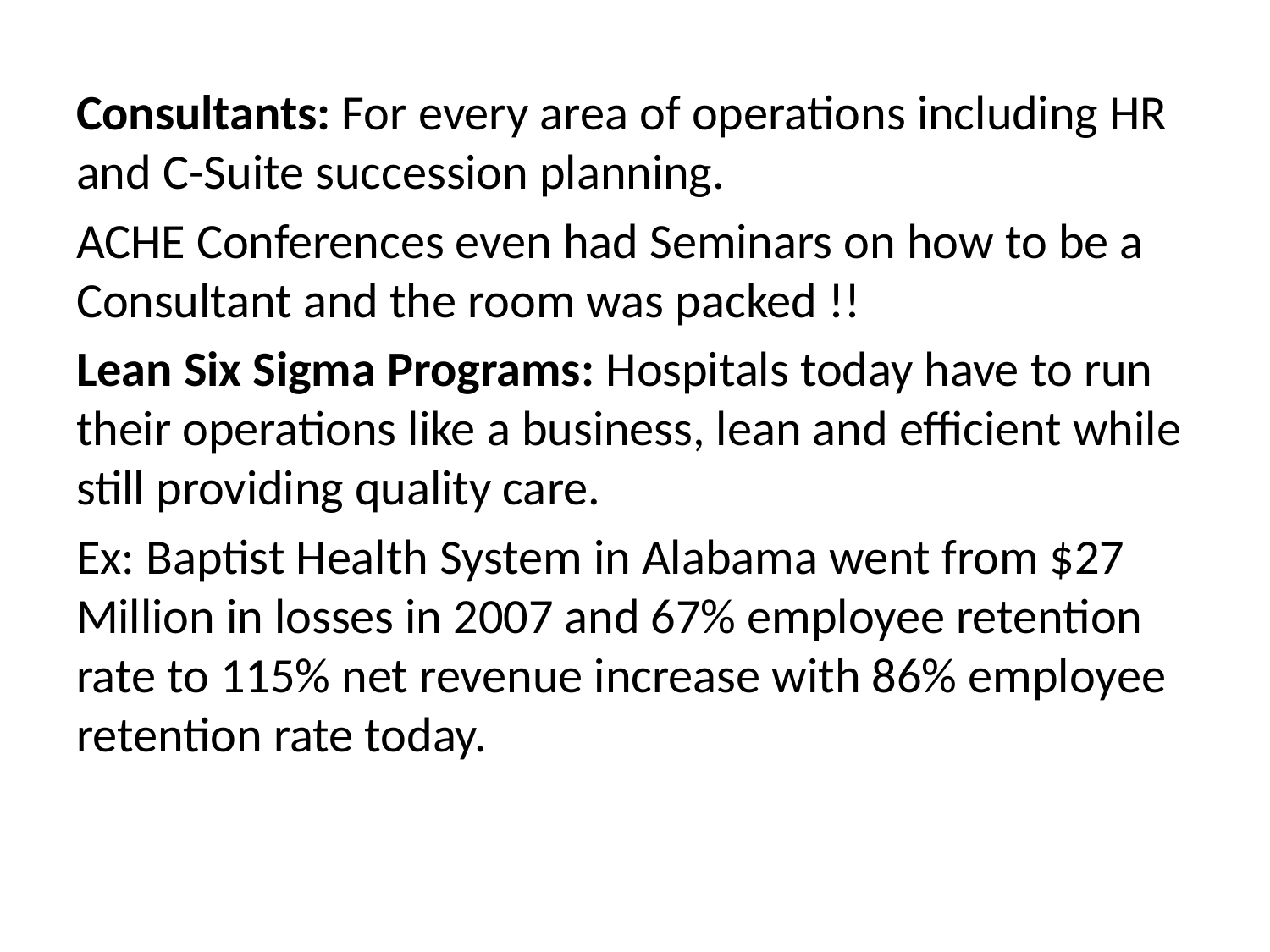

#
Consultants: For every area of operations including HR and C-Suite succession planning.
ACHE Conferences even had Seminars on how to be a Consultant and the room was packed !!
Lean Six Sigma Programs: Hospitals today have to run their operations like a business, lean and efficient while still providing quality care.
Ex: Baptist Health System in Alabama went from $27 Million in losses in 2007 and 67% employee retention rate to 115% net revenue increase with 86% employee retention rate today.